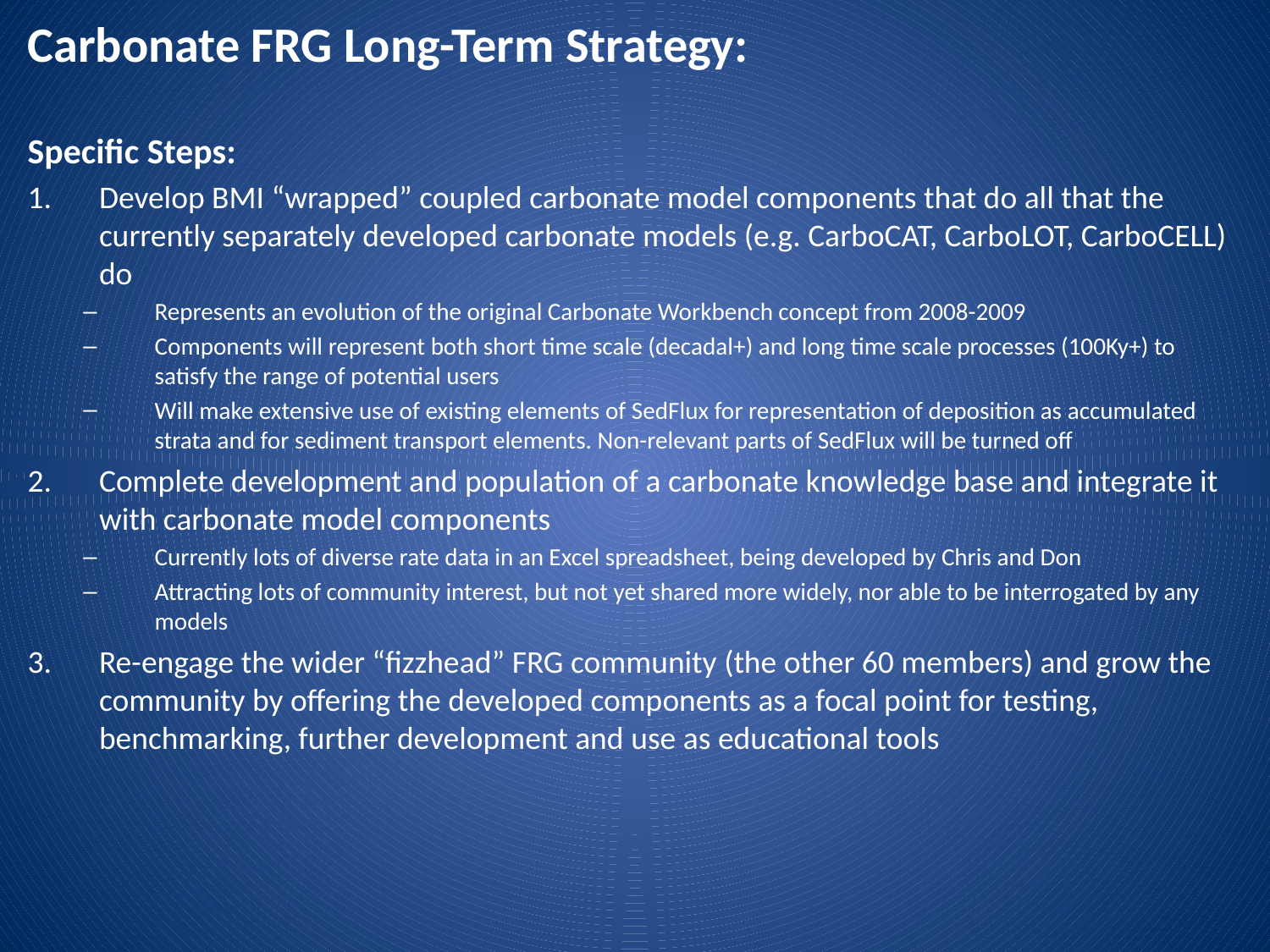

Carbonate FRG Long-Term Strategy:

Specific Steps:
Develop BMI “wrapped” coupled carbonate model components that do all that the currently separately developed carbonate models (e.g. CarboCAT, CarboLOT, CarboCELL) do
Represents an evolution of the original Carbonate Workbench concept from 2008-2009
Components will represent both short time scale (decadal+) and long time scale processes (100Ky+) to satisfy the range of potential users
Will make extensive use of existing elements of SedFlux for representation of deposition as accumulated strata and for sediment transport elements. Non-relevant parts of SedFlux will be turned off
Complete development and population of a carbonate knowledge base and integrate it with carbonate model components
Currently lots of diverse rate data in an Excel spreadsheet, being developed by Chris and Don
Attracting lots of community interest, but not yet shared more widely, nor able to be interrogated by any models
Re-engage the wider “fizzhead” FRG community (the other 60 members) and grow the community by offering the developed components as a focal point for testing, benchmarking, further development and use as educational tools